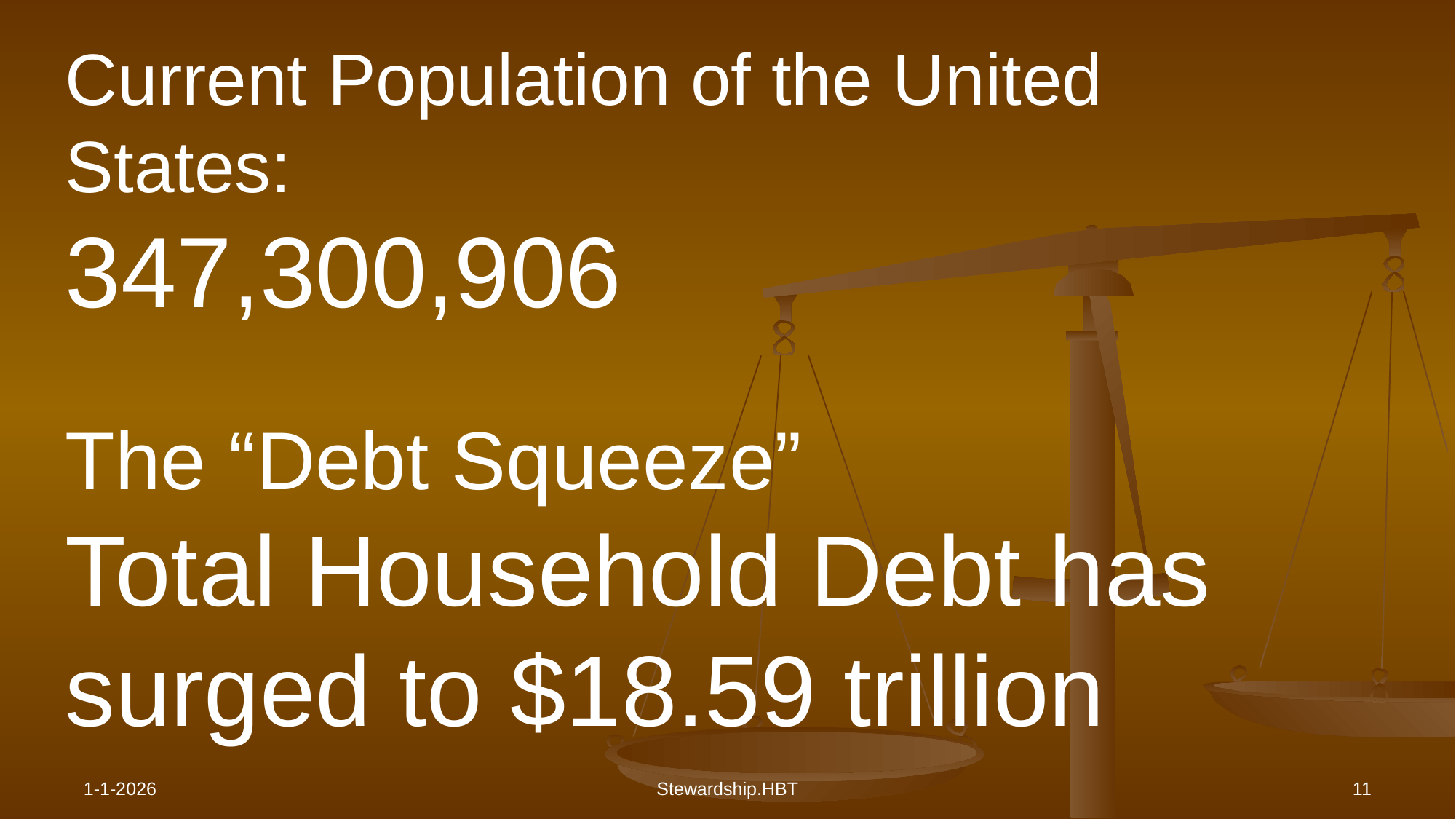

Current Population of the United States:
347,300,906

The “Debt Squeeze”
Total Household Debt has surged to $18.59 trillion

1-1-2026
Stewardship.HBT
11